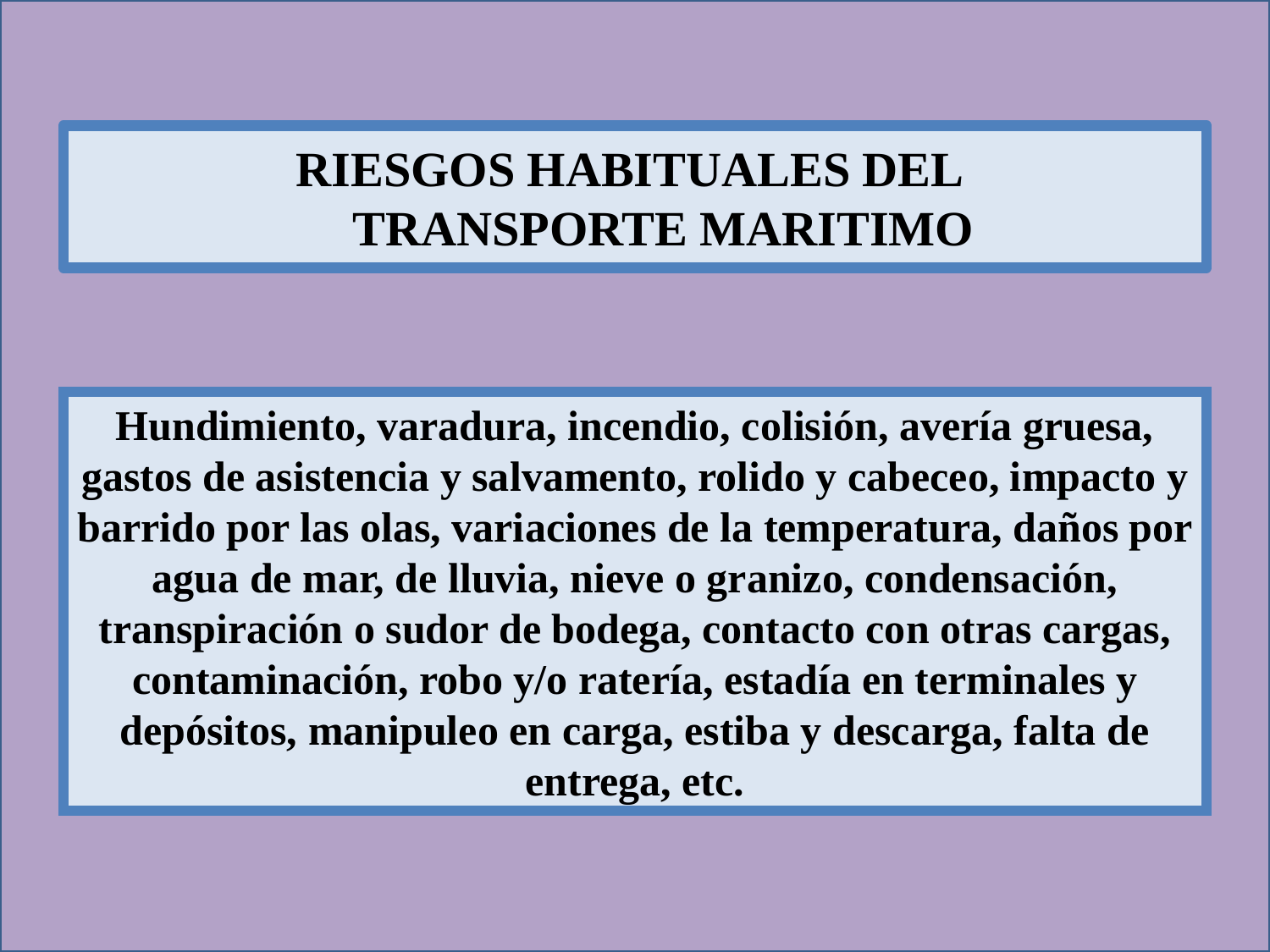

# RIESGOS HABITUALES DEL TRANSPORTE MARITIMO
Hundimiento, varadura, incendio, colisión, avería gruesa, gastos de asistencia y salvamento, rolido y cabeceo, impacto y barrido por las olas, variaciones de la temperatura, daños por agua de mar, de lluvia, nieve o granizo, condensación, transpiración o sudor de bodega, contacto con otras cargas, contaminación, robo y/o ratería, estadía en terminales y depósitos, manipuleo en carga, estiba y descarga, falta de entrega, etc.